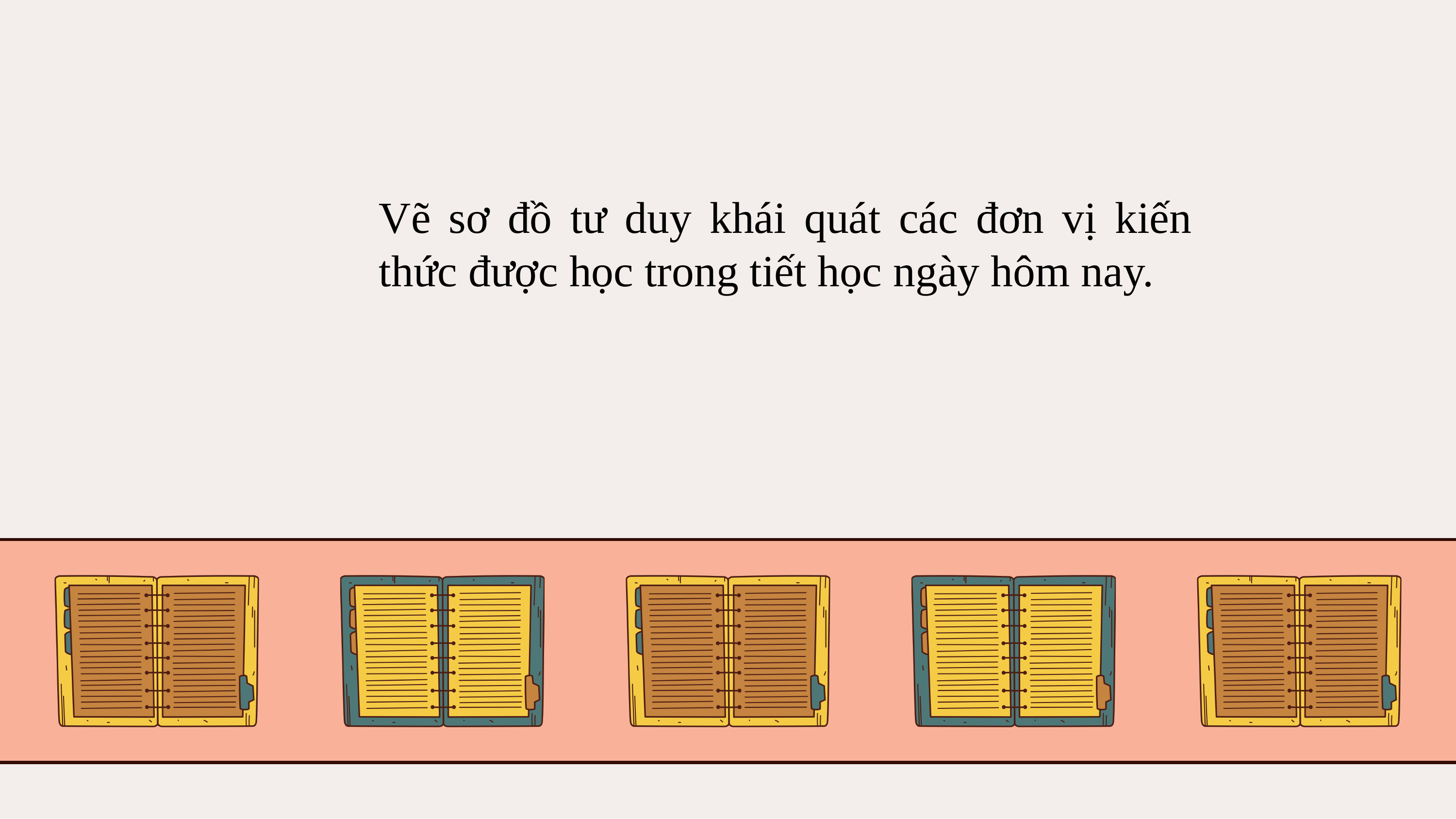

Vẽ sơ đồ tư duy khái quát các đơn vị kiến thức được học trong tiết học ngày hôm nay.